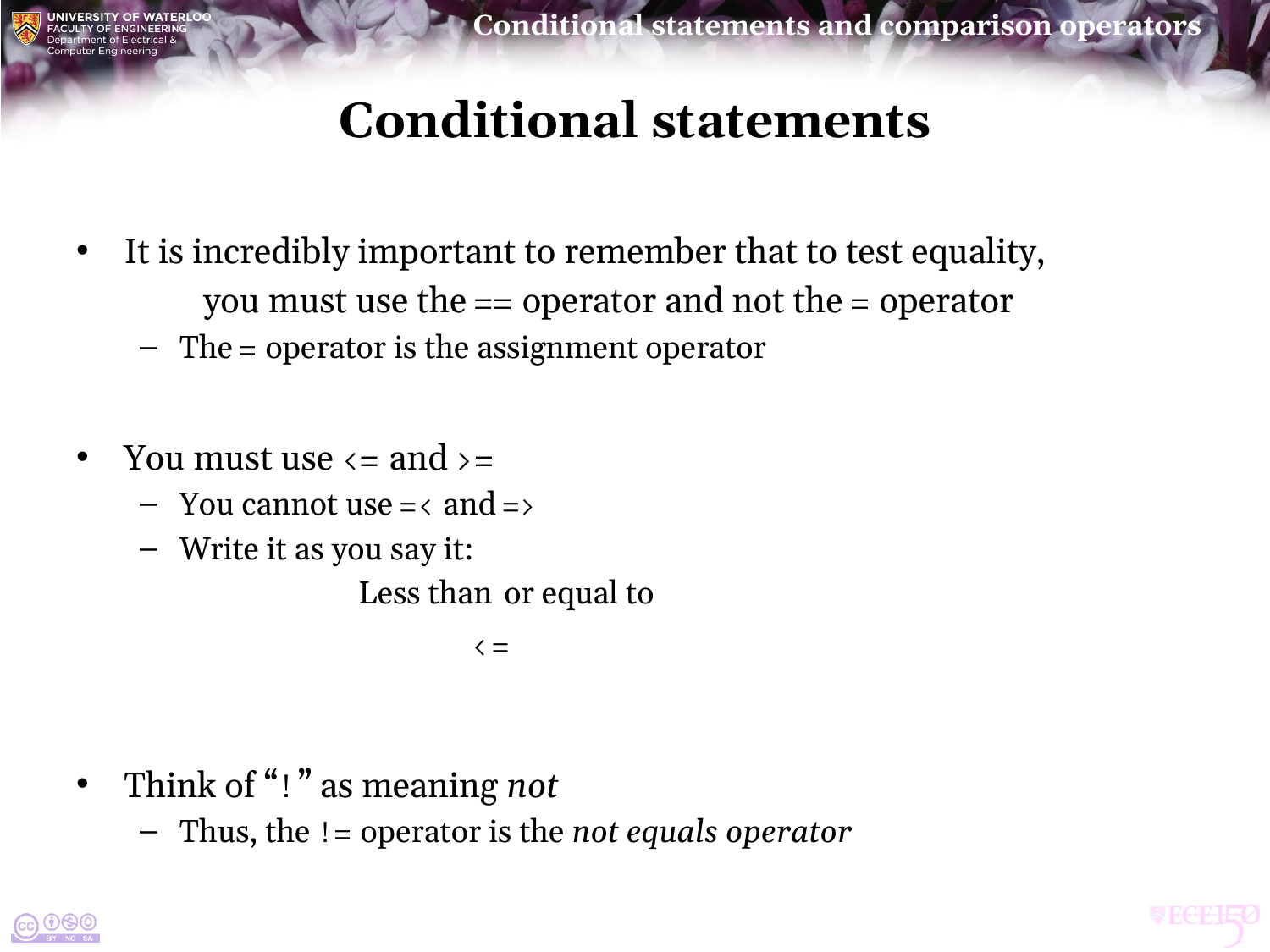

# Conditional statements
It is incredibly important to remember that to test equality,
	you must use the == operator and not the = operator
The = operator is the assignment operator

You must use <= and >=
You cannot use =< and =>
Write it as you say it:

Think of “!” as meaning not
Thus, the != operator is the not equals operator
Less than
or equal to
<
=